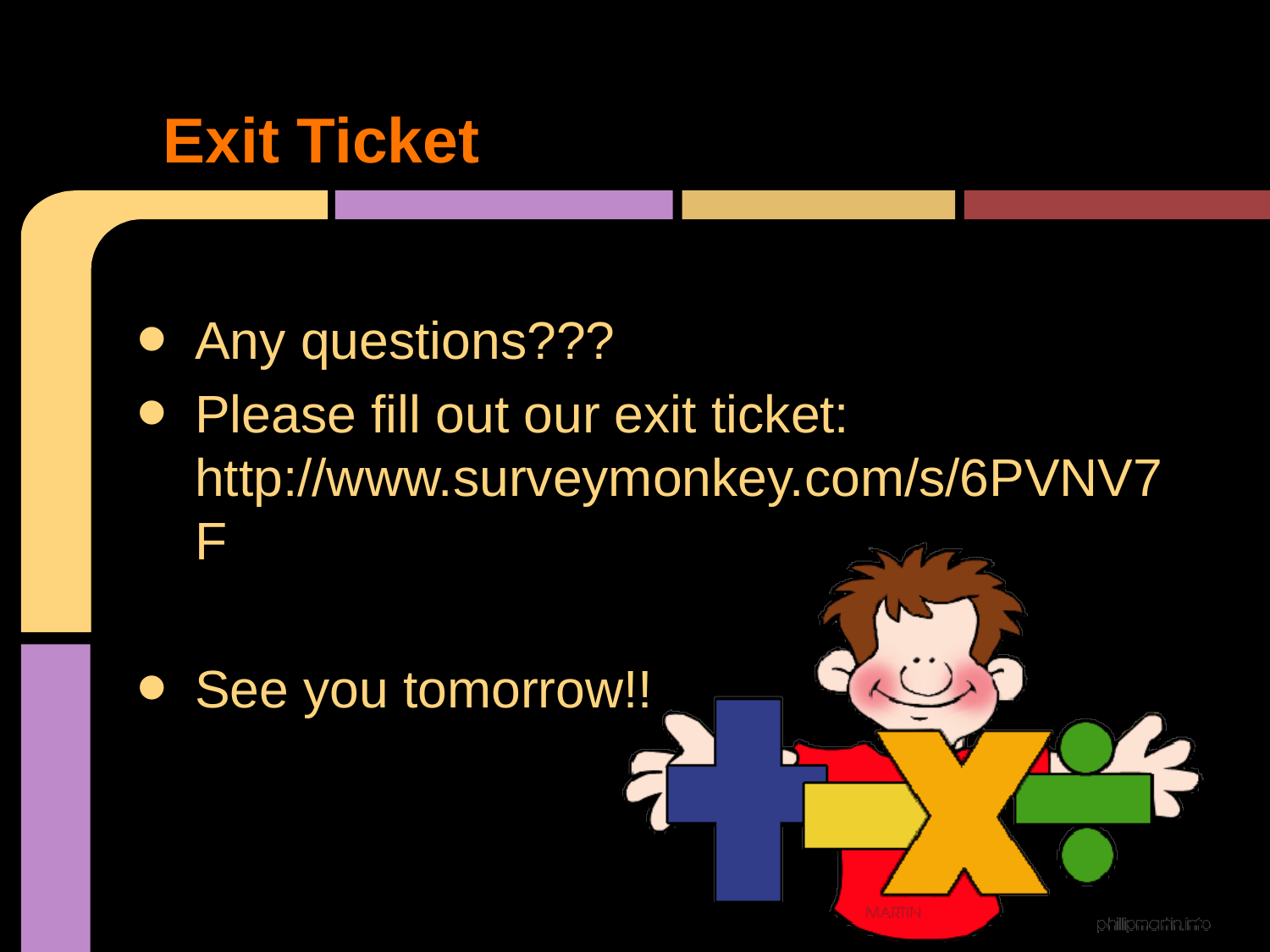

# Exit Ticket

Any questions???
Please fill out our exit ticket: http://www.surveymonkey.com/s/6PVNV7F

See you tomorrow!!